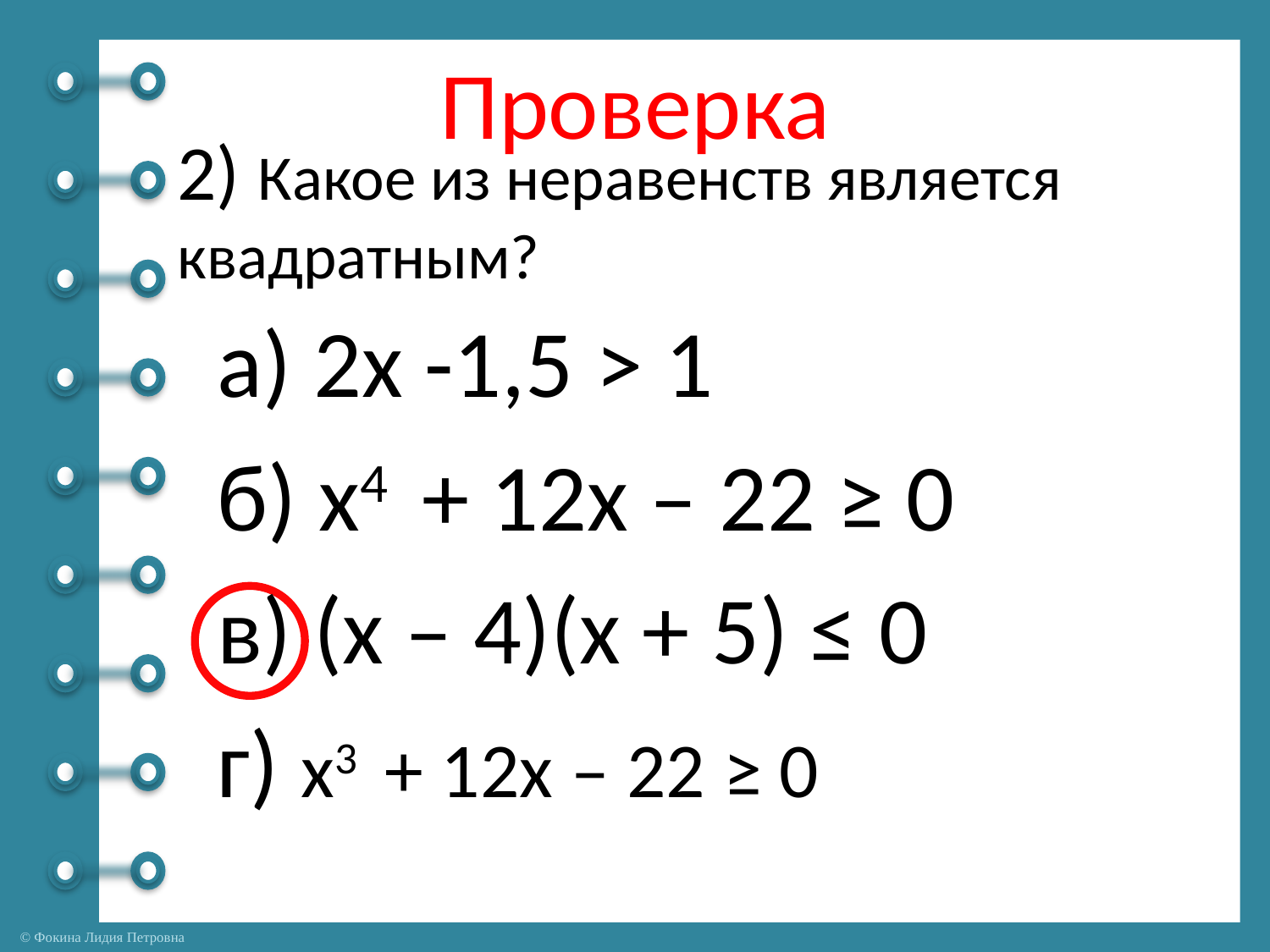

Проверка
# 2) Какое из неравенств является квадратным?
а) 2х -1,5 > 1
б) х4  + 12х – 22 ≥ 0
в) (х – 4)(х + 5) ≤ 0
г) х3  + 12х – 22 ≥ 0